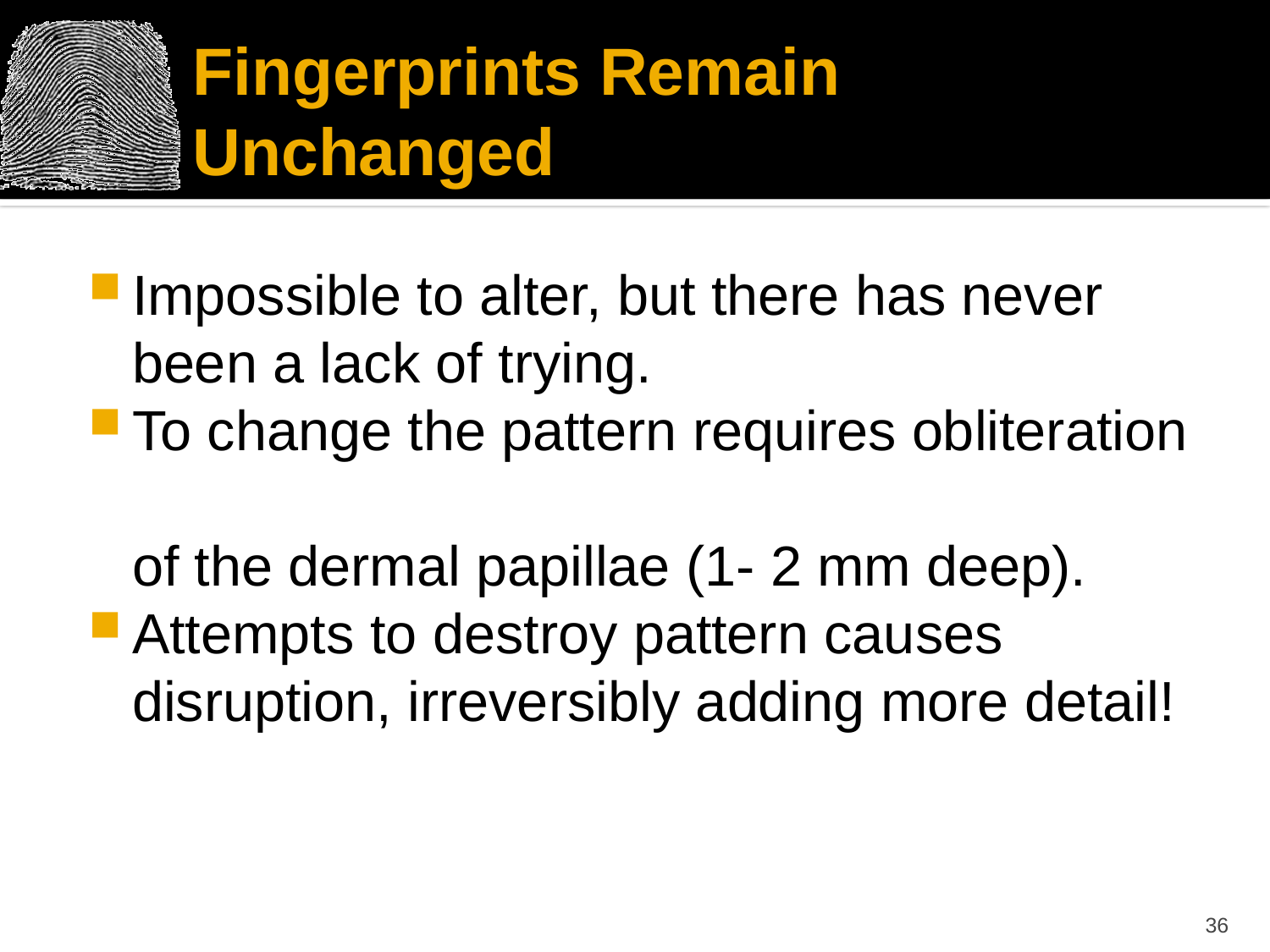

# Fingerprints Remain Unchanged
Impossible to alter, but there has never been a lack of trying.
To change the pattern requires obliteration
of the dermal papillae (1- 2 mm deep).
Attempts to destroy pattern causes disruption, irreversibly adding more detail!

36